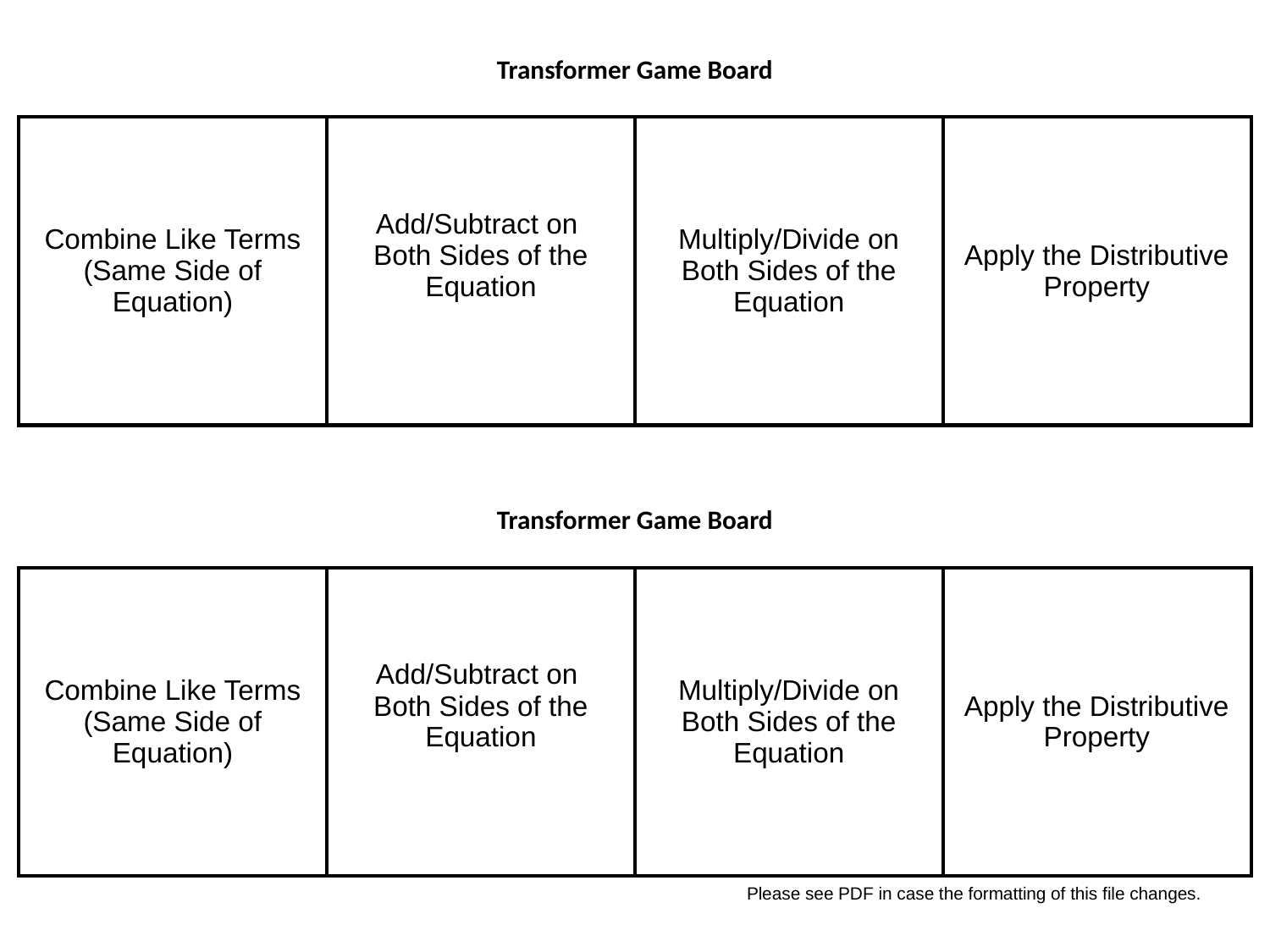

Transformer Game Board
| Combine Like Terms (Same Side of Equation) | Add/Subtract on Both Sides of the Equation | Multiply/Divide on Both Sides of the Equation | Apply the Distributive Property |
| --- | --- | --- | --- |
Transformer Game Board
| Combine Like Terms (Same Side of Equation) | Add/Subtract on Both Sides of the Equation | Multiply/Divide on Both Sides of the Equation | Apply the Distributive Property |
| --- | --- | --- | --- |
Please see PDF in case the formatting of this file changes.